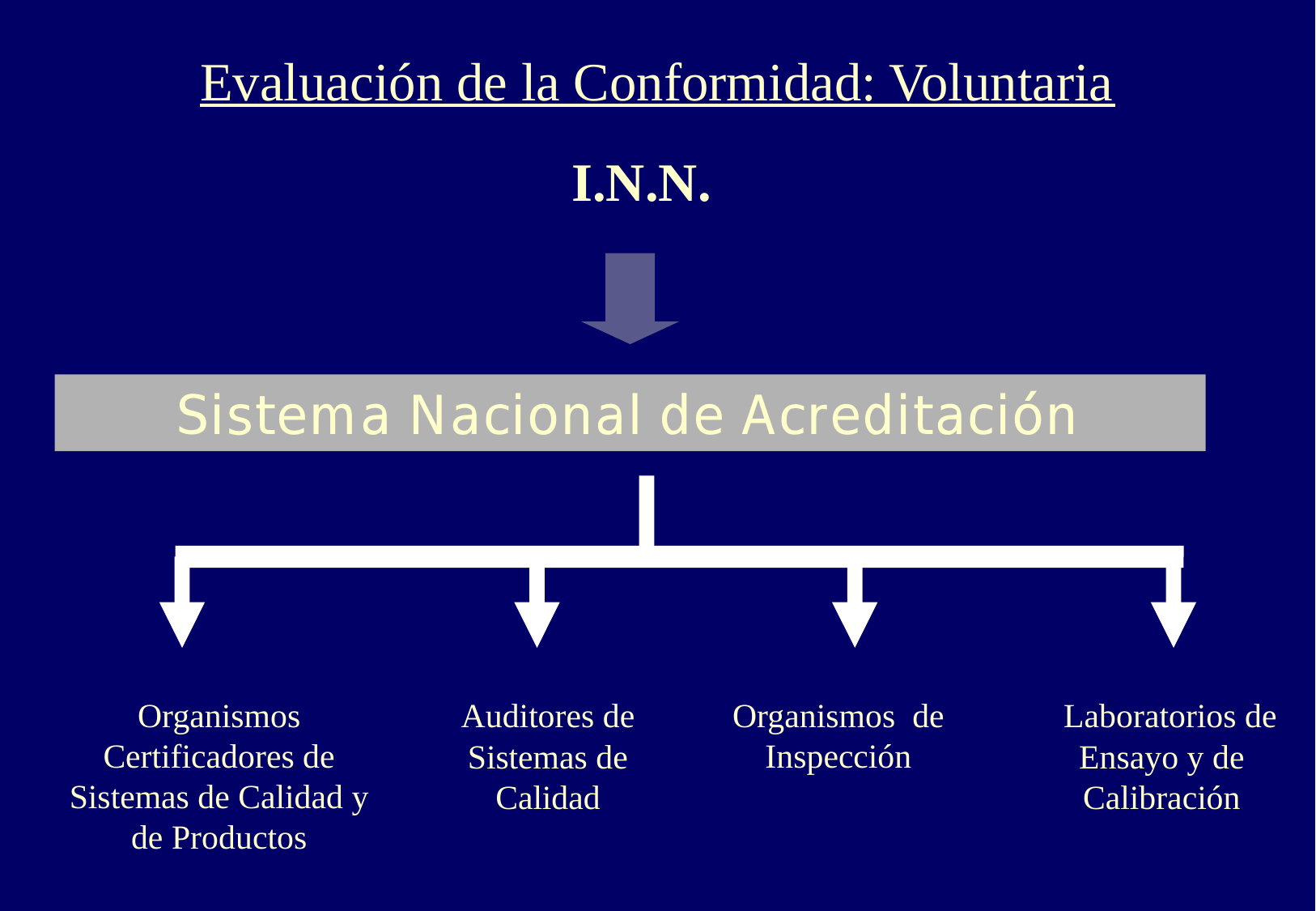

Evaluación de la Conformidad: Voluntaria

                                  I.N.N.

Sistema Nacional de Acreditación

Organismos Certificadores de Sistemas de Calidad y de Productos
Auditores de Sistemas de Calidad
Organismos  de Inspección
  Laboratorios de Ensayo y de Calibración